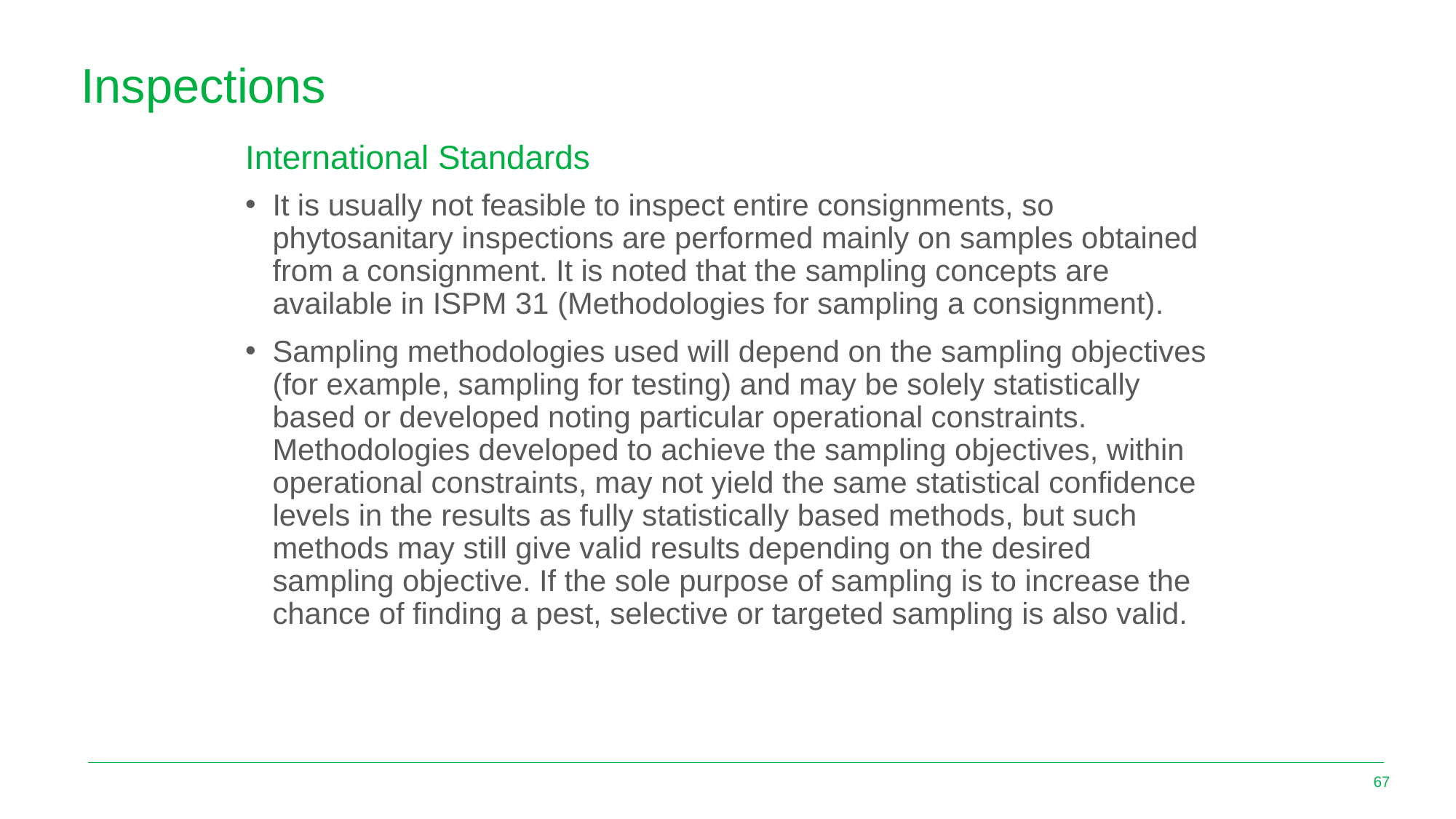

# Inspections
International Standards
It is usually not feasible to inspect entire consignments, so phytosanitary inspections are performed mainly on samples obtained from a consignment. It is noted that the sampling concepts are available in ISPM 31 (Methodologies for sampling a consignment).
Sampling methodologies used will depend on the sampling objectives (for example, sampling for testing) and may be solely statistically based or developed noting particular operational constraints. Methodologies developed to achieve the sampling objectives, within operational constraints, may not yield the same statistical confidence levels in the results as fully statistically based methods, but such methods may still give valid results depending on the desired sampling objective. If the sole purpose of sampling is to increase the chance of finding a pest, selective or targeted sampling is also valid.

67